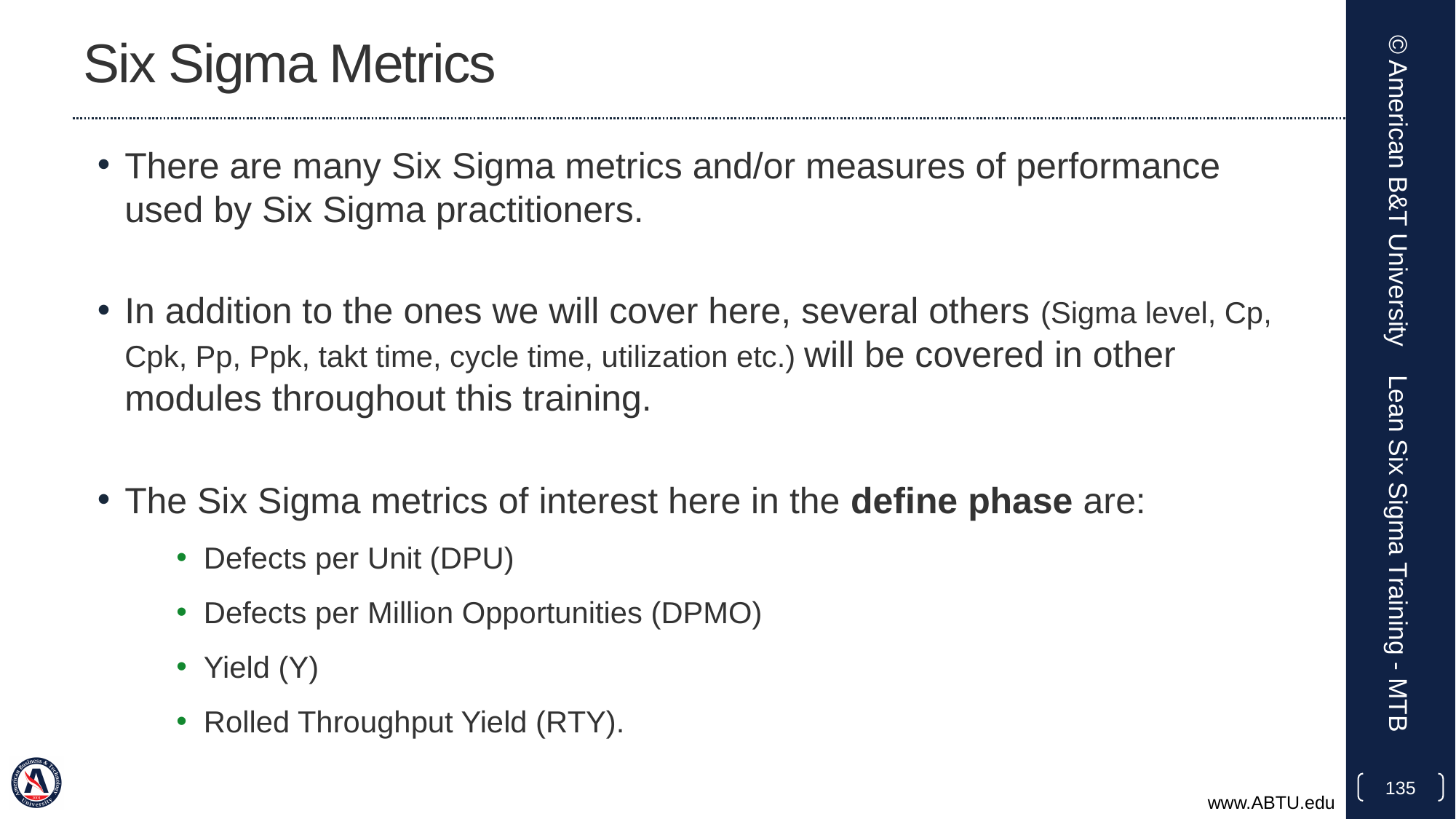

# Six Sigma Metrics
There are many Six Sigma metrics and/or measures of performance used by Six Sigma practitioners.

In addition to the ones we will cover here, several others (Sigma level, Cp, Cpk, Pp, Ppk, takt time, cycle time, utilization etc.) will be covered in other modules throughout this training.

The Six Sigma metrics of interest here in the define phase are:
Defects per Unit (DPU)
Defects per Million Opportunities (DPMO)
Yield (Y)
Rolled Throughput Yield (RTY).
© American B&T University
Lean Six Sigma Training - MTB
135